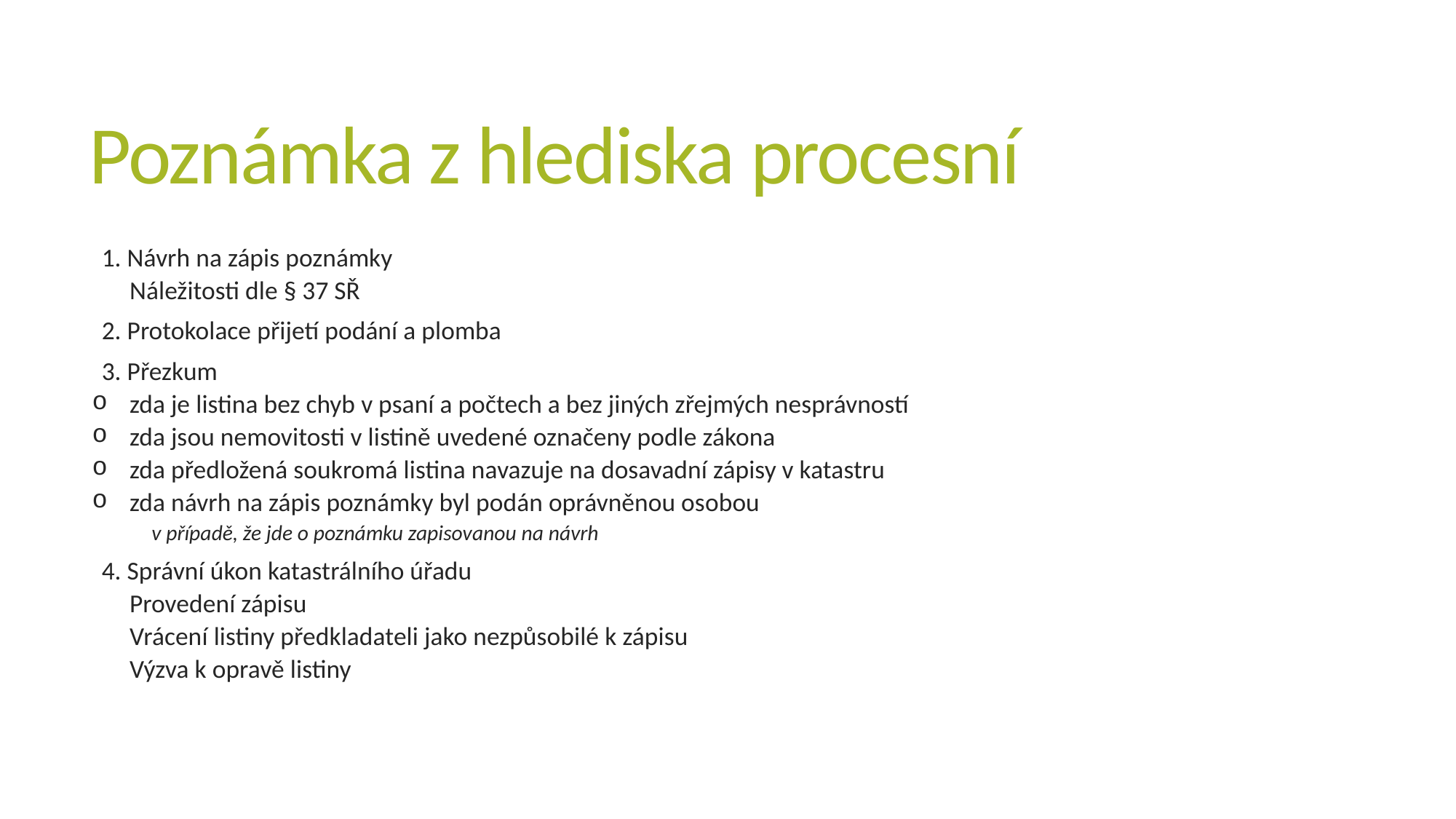

# Poznámka z hlediska procesní
1. Návrh na zápis poznámky
Náležitosti dle § 37 SŘ
2. Protokolace přijetí podání a plomba
3. Přezkum
zda je listina bez chyb v psaní a počtech a bez jiných zřejmých nesprávností
zda jsou nemovitosti v listině uvedené označeny podle zákona
zda předložená soukromá listina navazuje na dosavadní zápisy v katastru
zda návrh na zápis poznámky byl podán oprávněnou osobou
v případě, že jde o poznámku zapisovanou na návrh
4. Správní úkon katastrálního úřadu
Provedení zápisu
Vrácení listiny předkladateli jako nezpůsobilé k zápisu
Výzva k opravě listiny